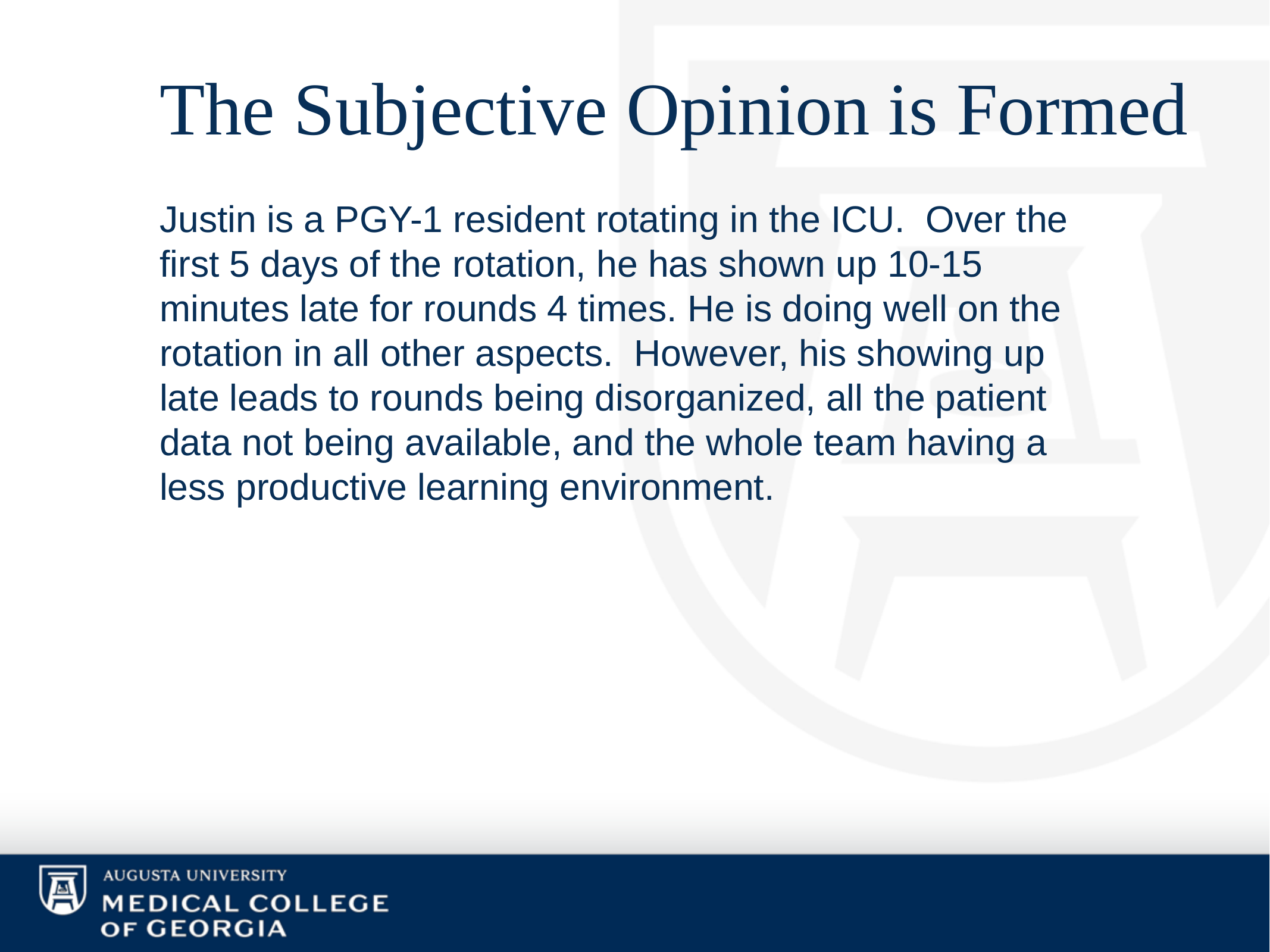

# The Subjective Opinion is Formed
Justin is a PGY-1 resident rotating in the ICU.  Over the first 5 days of the rotation, he has shown up 10-15 minutes late for rounds 4 times. He is doing well on the rotation in all other aspects.  However, his showing up late leads to rounds being disorganized, all the patient data not being available, and the whole team having a less productive learning environment.